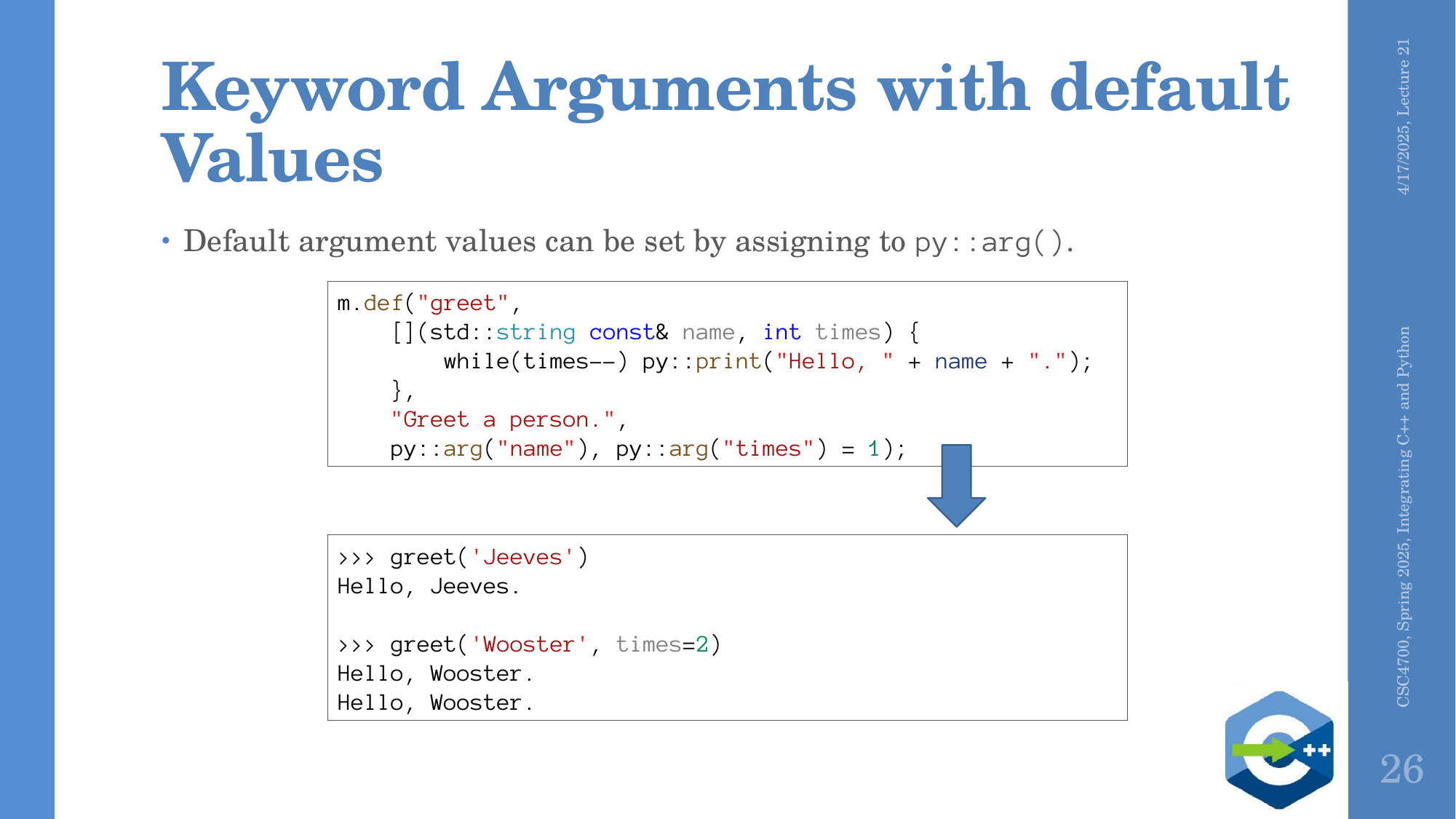

# Keyword Arguments with default Values
4/17/2025, Lecture 21
Default argument values can be set by assigning to py::arg().

m.def("greet",
    [](std::string const& name, int times) {
        while(times--) py::print("Hello, " + name + ".");
    },
    "Greet a person.",
    py::arg("name"), py::arg("times") = 1);

CSC4700, Spring 2025, Integrating C++ and Python
>>> greet('Jeeves')
Hello, Jeeves.
>>> greet('Wooster', times=2)
Hello, Wooster.
Hello, Wooster.
26